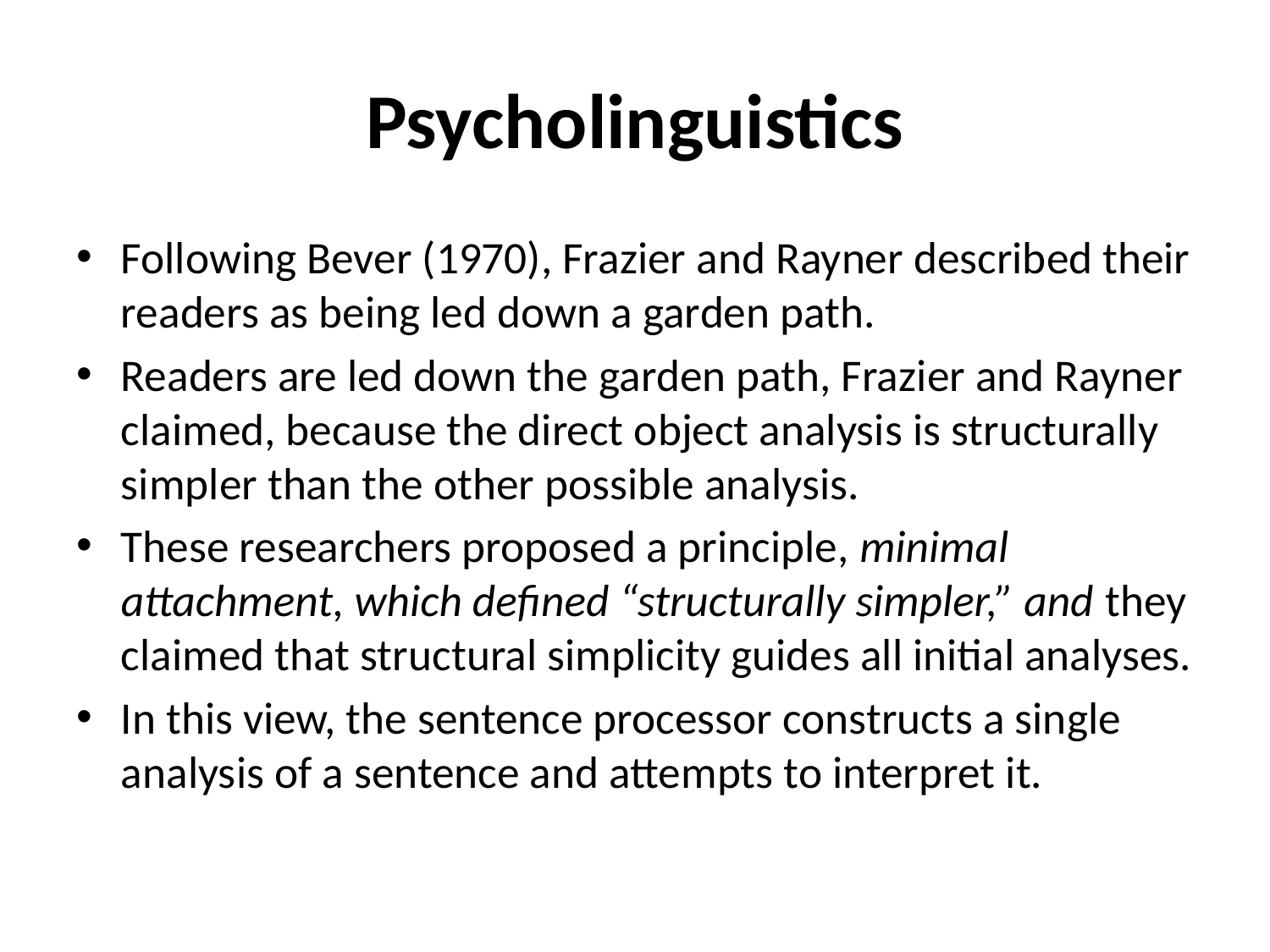

# Psycholinguistics
Following Bever (1970), Frazier and Rayner described their readers as being led down a garden path.
Readers are led down the garden path, Frazier and Rayner claimed, because the direct object analysis is structurally simpler than the other possible analysis.
These researchers proposed a principle, minimal attachment, which defined “structurally simpler,” and they claimed that structural simplicity guides all initial analyses.
In this view, the sentence processor constructs a single analysis of a sentence and attempts to interpret it.